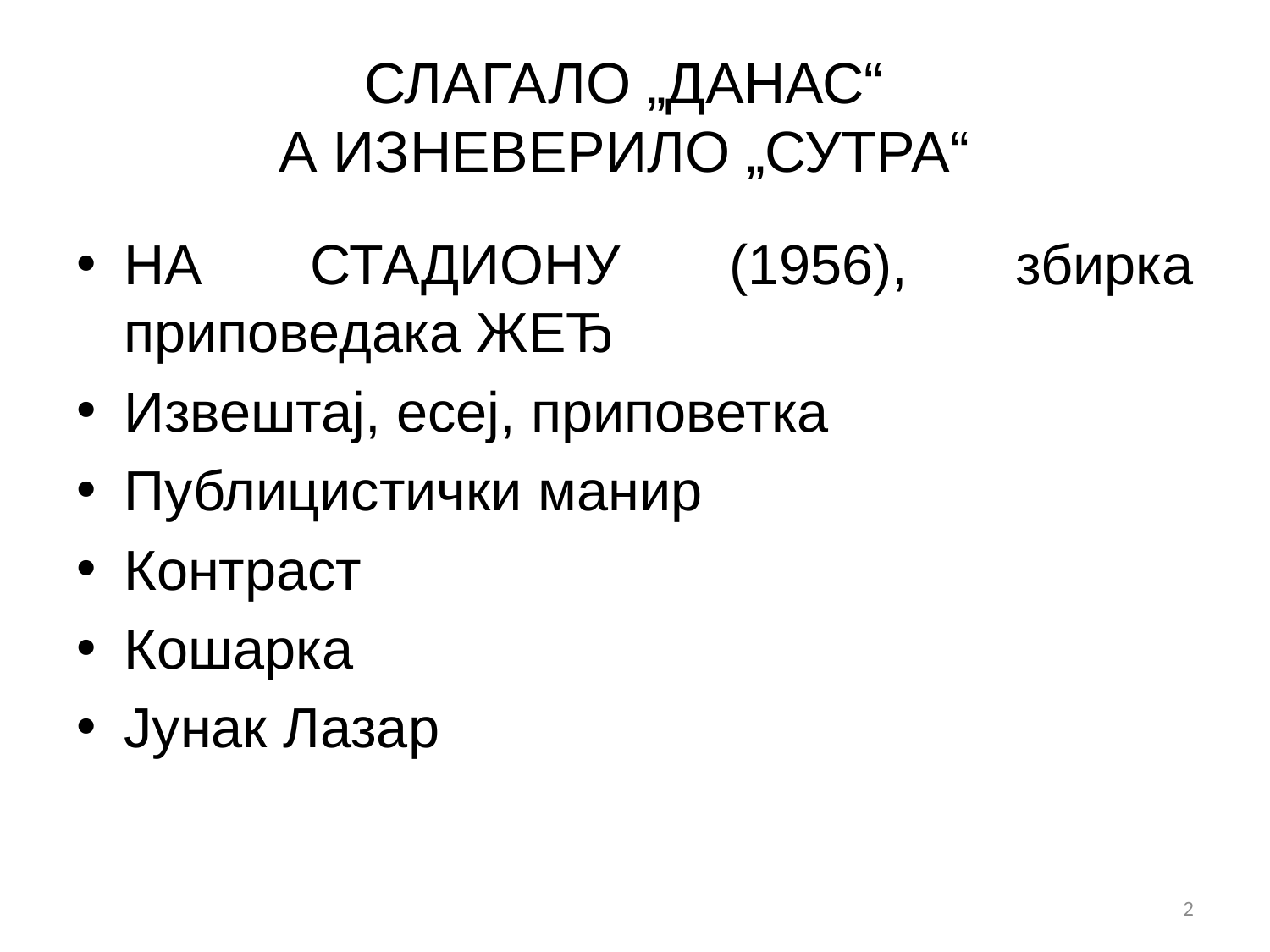

# Слагало „данас“ а изневерило „сутра“
На стадиону (1956), збирка приповедака Жеђ
Извештај, есеј, приповетка
Публицистички манир
Контраст
Кошарка
Јунак Лазар

2